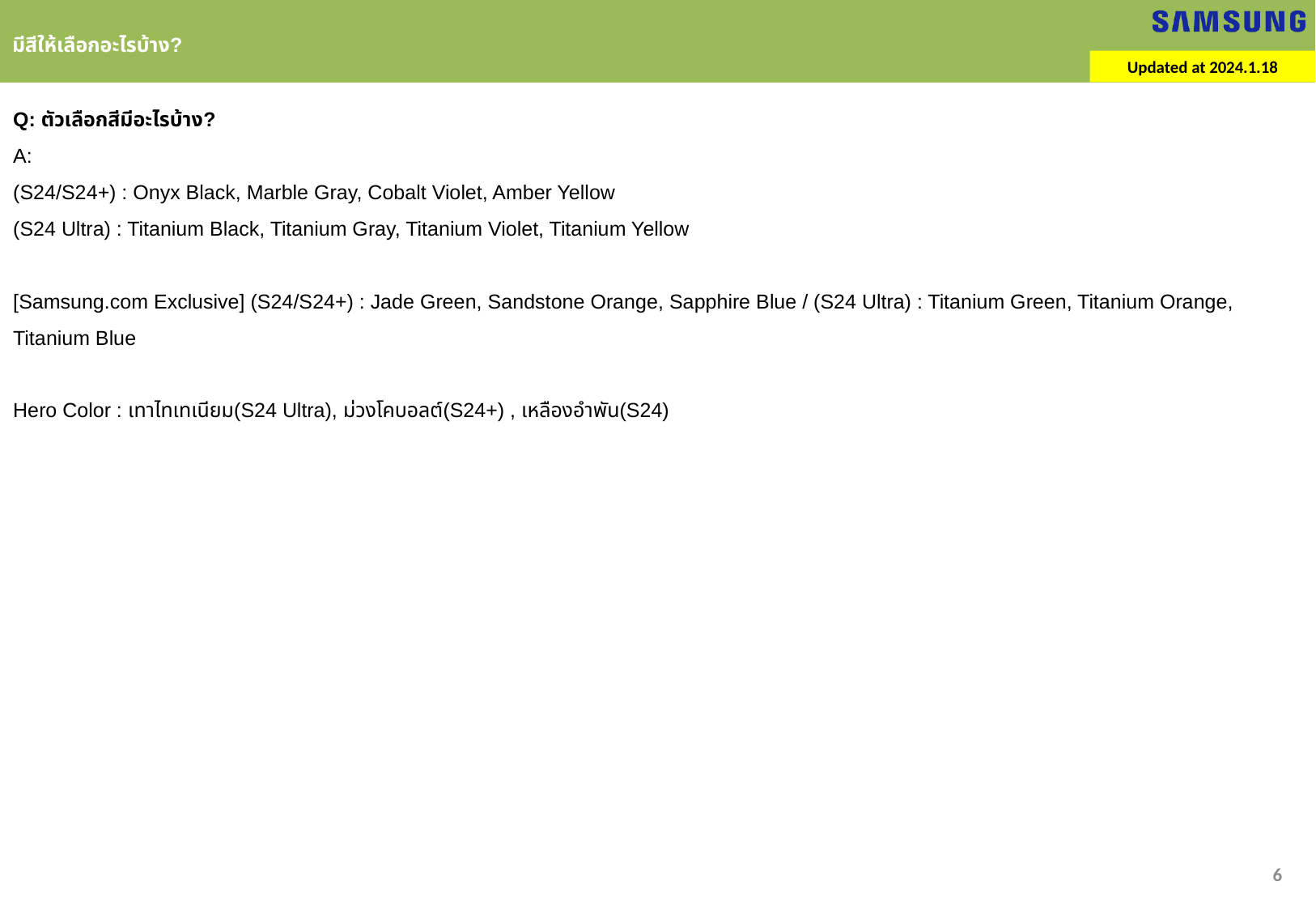

มีสีให้เลือกอะไรบ้าง?
Updated at 2024.1.18
Q: ตัวเลือกสีมีอะไรบ้าง?
A:
(S24/S24+) : Onyx Black, Marble Gray, Cobalt Violet, Amber Yellow
(S24 Ultra) : Titanium Black, Titanium Gray, Titanium Violet, Titanium Yellow

[Samsung.com Exclusive] (S24/S24+) : Jade Green, Sandstone Orange, Sapphire Blue / (S24 Ultra) : Titanium Green, Titanium Orange, Titanium Blue

Hero Color : เทาไทเทเนียม(S24 Ultra), ม่วงโคบอลต์(S24+) , เหลืองอำพัน(S24)
6